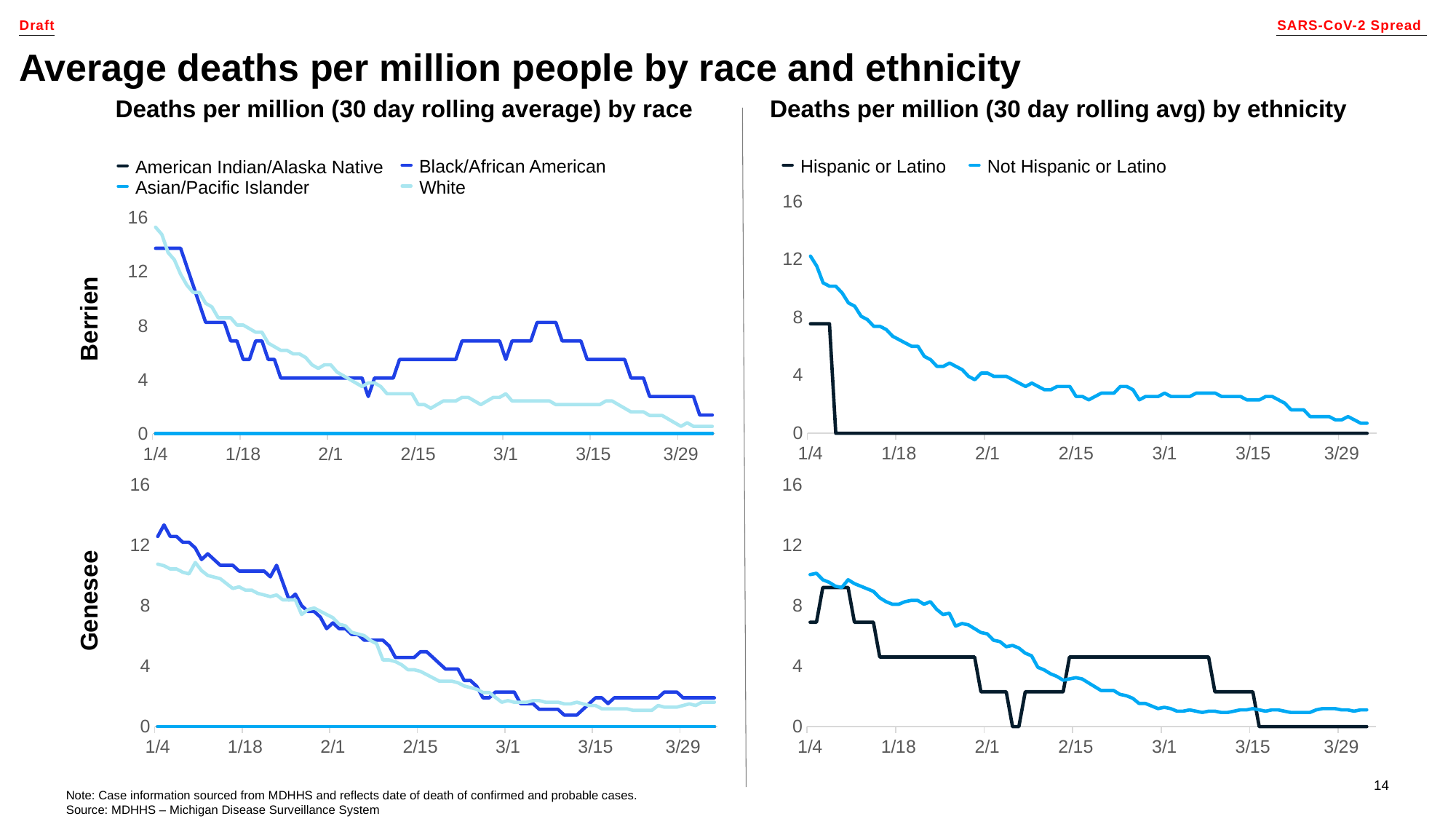

Draft
SARS-CoV-2 Spread
# Average deaths per million people by race and ethnicity
Deaths per million (30 day rolling average) by race
Deaths per million (30 day rolling avg) by ethnicity
Black/African American
Hispanic or Latino
Not Hispanic or Latino
American Indian/Alaska Native
White
Asian/Pacific Islander

### Chart

| Category | Hispanic or Latino | Not Hispanic or Latino |
|---|---|---|
| 44200 | 7.550874013667082 | 12.219978050152632 |
| 44201 | 7.550874013667082 | 11.528281179389275 |
| 44202 | 7.550874013667082 | 10.375453061450349 |
| 44203 | 7.550874013667082 | 10.144887437862565 |
| 44204 | 0.0 | 10.144887437862565 |
| 44205 | 0.0 | 9.68375619068699 |
| 44206 | 0.0 | 8.992059319923639 |
| 44207 | 0.0 | 8.761493696335855 |
| 44208 | 0.0 | 8.069796825572498 |
| 44209 | 0.0 | 7.839231201984712 |
| 44210 | 0.0 | 7.378099954809141 |
| 44211 | 0.0 | 7.378099954809141 |
| 44212 | 0.0 | 7.147534331221355 |
| 44213 | 0.0 | 6.686403084045783 |
| 44214 | 0.0 | 6.455837460457997 |
| 44215 | 0.0 | 6.225271836870212 |
| 44216 | 0.0 | 5.994706213282426 |
| 44217 | 0.0 | 5.994706213282426 |
| 44218 | 0.0 | 5.30300934251907 |
| 44219 | 0.0 | 5.072443718931283 |
| 44220 | 0.0 | 4.611312471755712 |
| 44221 | 0.0 | 4.611312471755712 |
| 44222 | 0.0 | 4.841878095343498 |
| 44223 | 0.0 | 4.611312471755711 |
| 44224 | 0.0 | 4.380746848167926 |
| 44225 | 0.0 | 3.9196156009923544 |
| 44226 | 0.0 | 3.6890499774045695 |
| 44227 | 0.0 | 4.15018122458014 |
| 44228 | 0.0 | 4.15018122458014 |
| 44229 | 0.0 | 3.9196156009923544 |
| 44230 | 0.0 | 3.9196156009923544 |
| 44231 | 0.0 | 3.9196156009923544 |
| 44232 | 0.0 | 3.6890499774045695 |
| 44233 | 0.0 | 3.4584843538167833 |
| 44234 | 0.0 | 3.2279187302289976 |
| 44235 | 0.0 | 3.4584843538167833 |
| 44236 | 0.0 | 3.227918730228998 |
| 44237 | 0.0 | 2.9973531066412122 |
| 44238 | 0.0 | 2.9973531066412122 |
| 44239 | 0.0 | 3.227918730228998 |
| 44240 | 0.0 | 3.227918730228998 |
| 44241 | 0.0 | 3.227918730228998 |
| 44242 | 0.0 | 2.5362218594656416 |
| 44243 | 0.0 | 2.5362218594656416 |
| 44244 | 0.0 | 2.3056562358778554 |
| 44245 | 0.0 | 2.536221859465641 |
| 44246 | 0.0 | 2.7667874830534265 |
| 44247 | 0.0 | 2.7667874830534265 |
| 44248 | 0.0 | 2.7667874830534265 |
| 44249 | 0.0 | 3.2279187302289976 |
| 44250 | 0.0 | 3.2279187302289976 |
| 44251 | 0.0 | 2.997353106641212 |
| 44252 | 0.0 | 2.3056562358778554 |
| 44253 | 0.0 | 2.536221859465641 |
| 44254 | 0.0 | 2.536221859465641 |
| 44255 | 0.0 | 2.536221859465641 |
| 44256 | 0.0 | 2.766787483053427 |
| 44257 | 0.0 | 2.536221859465641 |
| 44258 | 0.0 | 2.536221859465641 |
| 44259 | 0.0 | 2.536221859465641 |
| 44260 | 0.0 | 2.536221859465641 |
| 44261 | 0.0 | 2.766787483053427 |
| 44262 | 0.0 | 2.766787483053427 |
| 44263 | 0.0 | 2.766787483053427 |
| 44264 | 0.0 | 2.766787483053427 |
| 44265 | 0.0 | 2.536221859465641 |
| 44266 | 0.0 | 2.536221859465641 |
| 44267 | 0.0 | 2.536221859465641 |
| 44268 | 0.0 | 2.536221859465641 |
| 44269 | 0.0 | 2.3056562358778554 |
| 44270 | 0.0 | 2.3056562358778554 |
| 44271 | 0.0 | 2.3056562358778554 |
| 44272 | 0.0 | 2.536221859465641 |
| 44273 | 0.0 | 2.536221859465641 |
| 44274 | 0.0 | 2.3056562358778554 |
| 44275 | 0.0 | 2.0750906122900696 |
| 44276 | 0.0 | 1.6139593651144988 |
| 44277 | 0.0 | 1.6139593651144988 |
| 44278 | 0.0 | 1.6139593651144988 |
| 44279 | 0.0 | 1.1528281179389277 |
| 44280 | 0.0 | 1.1528281179389277 |
| 44281 | 0.0 | 1.1528281179389277 |
| 44282 | 0.0 | 1.1528281179389277 |
| 44283 | 0.0 | 0.9222624943511423 |
| 44284 | 0.0 | 0.9222624943511423 |
| 44285 | 0.0 | 1.1528281179389277 |
| 44286 | 0.0 | 0.9222624943511423 |
| 44287 | 0.0 | 0.6916968707633567 |
| 44288 | 0.0 | 0.6916968707633567 |
| 44289 | None | None |

### Chart

| Category | American Indian/Alaska Native | Asian/Pacific Islander | Black/African American | White |
|---|---|---|---|---|
| 44200 | 0.0 | 0.0 | 13.745704467353955 | 15.305053889900275 |
| 44201 | 0.0 | 0.0 | 13.745704467353955 | 14.768034455166932 |
| 44202 | 0.0 | 0.0 | 13.745704467353955 | 13.425485868333574 |
| 44203 | 0.0 | 0.0 | 13.745704467353955 | 12.88846643360023 |
| 44204 | 0.0 | 0.0 | 13.745704467353955 | 11.814427564133545 |
| 44205 | 0.0 | 0.0 | 12.371134020618559 | 11.008898412033533 |
| 44206 | 0.0 | 0.0 | 10.996563573883162 | 10.47187897730019 |
| 44207 | 0.0 | 0.0 | 9.621993127147766 | 10.47187897730019 |
| 44208 | 0.0 | 0.0 | 8.247422680412372 | 9.666349825200177 |
| 44209 | 0.0 | 0.0 | 8.247422680412372 | 9.397840107833506 |
| 44210 | 0.0 | 0.0 | 8.247422680412372 | 8.592310955733492 |
| 44211 | 0.0 | 0.0 | 8.247422680412372 | 8.592310955733492 |
| 44212 | 0.0 | 0.0 | 6.872852233676976 | 8.59231095573349 |
| 44213 | 0.0 | 0.0 | 6.872852233676976 | 8.055291521000148 |
| 44214 | 0.0 | 0.0 | 5.498281786941581 | 8.055291521000147 |
| 44215 | 0.0 | 0.0 | 5.498281786941581 | 7.786781803633475 |
| 44216 | 0.0 | 0.0 | 6.872852233676976 | 7.518272086266804 |
| 44217 | 0.0 | 0.0 | 6.872852233676976 | 7.518272086266804 |
| 44218 | 0.0 | 0.0 | 5.498281786941581 | 6.712742934166788 |
| 44219 | 0.0 | 0.0 | 5.498281786941581 | 6.444233216800116 |
| 44220 | 0.0 | 0.0 | 4.123711340206186 | 6.1757234994334445 |
| 44221 | 0.0 | 0.0 | 4.123711340206186 | 6.1757234994334445 |
| 44222 | 0.0 | 0.0 | 4.123711340206186 | 5.907213782066773 |
| 44223 | 0.0 | 0.0 | 4.123711340206186 | 5.907213782066773 |
| 44224 | 0.0 | 0.0 | 4.123711340206186 | 5.638704064700102 |
| 44225 | 0.0 | 0.0 | 4.123711340206186 | 5.101684629966758 |
| 44226 | 0.0 | 0.0 | 4.123711340206186 | 4.833174912600087 |
| 44227 | 0.0 | 0.0 | 4.123711340206186 | 5.101684629966758 |
| 44228 | 0.0 | 0.0 | 4.123711340206186 | 5.101684629966758 |
| 44229 | 0.0 | 0.0 | 4.123711340206186 | 4.564665195233416 |
| 44230 | 0.0 | 0.0 | 4.123711340206186 | 4.296155477866744 |
| 44231 | 0.0 | 0.0 | 4.123711340206186 | 4.027645760500072 |
| 44232 | 0.0 | 0.0 | 4.123711340206186 | 3.7591360431334007 |
| 44233 | 0.0 | 0.0 | 4.123711340206186 | 3.490626325766729 |
| 44234 | 0.0 | 0.0 | 2.7491408934707904 | 3.7591360431334007 |
| 44235 | 0.0 | 0.0 | 4.123711340206186 | 3.7591360431334007 |
| 44236 | 0.0 | 0.0 | 4.123711340206186 | 3.490626325766729 |
| 44237 | 0.0 | 0.0 | 4.123711340206186 | 2.9536068910333864 |
| 44238 | 0.0 | 0.0 | 4.123711340206186 | 2.9536068910333864 |
| 44239 | 0.0 | 0.0 | 5.498281786941581 | 2.9536068910333864 |
| 44240 | 0.0 | 0.0 | 5.498281786941581 | 2.9536068910333864 |
| 44241 | 0.0 | 0.0 | 5.498281786941581 | 2.9536068910333864 |
| 44242 | 0.0 | 0.0 | 5.498281786941581 | 2.148077738933372 |
| 44243 | 0.0 | 0.0 | 5.498281786941581 | 2.148077738933372 |
| 44244 | 0.0 | 0.0 | 5.498281786941581 | 1.8795680215667006 |
| 44245 | 0.0 | 0.0 | 5.498281786941581 | 2.148077738933372 |
| 44246 | 0.0 | 0.0 | 5.498281786941581 | 2.4165874563000433 |
| 44247 | 0.0 | 0.0 | 5.498281786941581 | 2.4165874563000433 |
| 44248 | 0.0 | 0.0 | 5.498281786941581 | 2.4165874563000433 |
| 44249 | 0.0 | 0.0 | 6.872852233676976 | 2.6850971736667146 |
| 44250 | 0.0 | 0.0 | 6.872852233676976 | 2.6850971736667146 |
| 44251 | 0.0 | 0.0 | 6.872852233676976 | 2.4165874563000433 |
| 44252 | 0.0 | 0.0 | 6.872852233676976 | 2.148077738933372 |
| 44253 | 0.0 | 0.0 | 6.872852233676976 | 2.4165874563000433 |
| 44254 | 0.0 | 0.0 | 6.872852233676976 | 2.6850971736667146 |
| 44255 | 0.0 | 0.0 | 6.872852233676976 | 2.6850971736667146 |
| 44256 | 0.0 | 0.0 | 5.498281786941581 | 2.9536068910333864 |
| 44257 | 0.0 | 0.0 | 6.872852233676976 | 2.4165874563000433 |
| 44258 | 0.0 | 0.0 | 6.872852233676976 | 2.4165874563000433 |
| 44259 | 0.0 | 0.0 | 6.872852233676976 | 2.4165874563000433 |
| 44260 | 0.0 | 0.0 | 6.872852233676976 | 2.4165874563000433 |
| 44261 | 0.0 | 0.0 | 8.247422680412372 | 2.4165874563000433 |
| 44262 | 0.0 | 0.0 | 8.247422680412372 | 2.4165874563000433 |
| 44263 | 0.0 | 0.0 | 8.247422680412372 | 2.4165874563000433 |
| 44264 | 0.0 | 0.0 | 8.247422680412372 | 2.148077738933372 |
| 44265 | 0.0 | 0.0 | 6.872852233676976 | 2.148077738933372 |
| 44266 | 0.0 | 0.0 | 6.872852233676976 | 2.148077738933372 |
| 44267 | 0.0 | 0.0 | 6.872852233676976 | 2.148077738933372 |
| 44268 | 0.0 | 0.0 | 6.872852233676976 | 2.148077738933372 |
| 44269 | 0.0 | 0.0 | 5.498281786941581 | 2.148077738933372 |
| 44270 | 0.0 | 0.0 | 5.498281786941581 | 2.148077738933372 |
| 44271 | 0.0 | 0.0 | 5.498281786941581 | 2.148077738933372 |
| 44272 | 0.0 | 0.0 | 5.498281786941581 | 2.4165874563000433 |
| 44273 | 0.0 | 0.0 | 5.498281786941581 | 2.4165874563000433 |
| 44274 | 0.0 | 0.0 | 5.498281786941581 | 2.148077738933372 |
| 44275 | 0.0 | 0.0 | 5.498281786941581 | 1.8795680215667003 |
| 44276 | 0.0 | 0.0 | 4.123711340206186 | 1.6110583042000288 |
| 44277 | 0.0 | 0.0 | 4.123711340206186 | 1.6110583042000288 |
| 44278 | 0.0 | 0.0 | 4.123711340206186 | 1.6110583042000288 |
| 44279 | 0.0 | 0.0 | 2.7491408934707904 | 1.3425485868333573 |
| 44280 | 0.0 | 0.0 | 2.7491408934707904 | 1.3425485868333573 |
| 44281 | 0.0 | 0.0 | 2.7491408934707904 | 1.3425485868333573 |
| 44282 | 0.0 | 0.0 | 2.7491408934707904 | 1.074038869466686 |
| 44283 | 0.0 | 0.0 | 2.7491408934707904 | 0.8055291521000145 |
| 44284 | 0.0 | 0.0 | 2.7491408934707904 | 0.537019434733343 |
| 44285 | 0.0 | 0.0 | 2.7491408934707904 | 0.8055291521000145 |
| 44286 | 0.0 | 0.0 | 2.7491408934707904 | 0.537019434733343 |
| 44287 | 0.0 | 0.0 | 1.3745704467353952 | 0.537019434733343 |
| 44288 | 0.0 | 0.0 | 1.3745704467353952 | 0.537019434733343 |
| 44289 | 0.0 | 0.0 | 1.3745704467353952 | 0.537019434733343 |
Berrien

### Chart

| Category | American Indian/Alaska Native | Asian/Pacific Islander | Black/African American | White |
|---|---|---|---|---|
| 44200 | 0.0 | 0.0 | 12.570566589719562 | 10.74513191798455 |
| 44201 | 0.0 | 0.0 | 13.332419110308626 | 10.637680598804707 |
| 44202 | 0.0 | 0.0 | 12.570566589719562 | 10.422777960445016 |
| 44203 | 0.0 | 0.0 | 12.570566589719562 | 10.422777960445016 |
| 44204 | 0.0 | 0.0 | 12.189640329425028 | 10.207875322085325 |
| 44205 | 0.0 | 0.0 | 12.189640329425028 | 10.100424002905479 |
| 44206 | 0.0 | 0.0 | 11.808714069130497 | 10.8525832371644 |
| 44207 | 0.0 | 0.0 | 11.046861548541433 | 10.315326641265171 |
| 44208 | 0.0 | 0.0 | 11.427787808835966 | 9.992972683725634 |
| 44209 | 0.0 | 0.0 | 11.046861548541434 | 9.885521364545788 |
| 44210 | 0.0 | 0.0 | 10.665935288246903 | 9.778070045365943 |
| 44211 | 0.0 | 0.0 | 10.665935288246903 | 9.455716087826406 |
| 44212 | 0.0 | 0.0 | 10.665935288246903 | 9.133362130286867 |
| 44213 | 0.0 | 0.0 | 10.285009027952368 | 9.240813449466716 |
| 44214 | 0.0 | 0.0 | 10.285009027952372 | 9.025910811107025 |
| 44215 | 0.0 | 0.0 | 10.285009027952372 | 9.025910811107025 |
| 44216 | 0.0 | 0.0 | 10.285009027952368 | 8.811008172747334 |
| 44217 | 0.0 | 0.0 | 10.285009027952368 | 8.703556853567488 |
| 44218 | 0.0 | 0.0 | 9.904082767657835 | 8.596105534387643 |
| 44219 | 0.0 | 0.0 | 10.665935288246901 | 8.703556853567488 |
| 44220 | 0.0 | 0.0 | 9.523156507363305 | 8.38120289602795 |
| 44221 | 0.0 | 0.0 | 8.38037772647971 | 8.38120289602795 |
| 44222 | 0.0 | 0.0 | 8.76130398677424 | 8.38120289602795 |
| 44223 | 0.0 | 0.0 | 7.999451466185176 | 7.414141023409341 |
| 44224 | 0.0 | 0.0 | 7.618525205890645 | 7.736494980948877 |
| 44225 | 0.0 | 0.0 | 7.618525205890645 | 7.843946300128723 |
| 44226 | 0.0 | 0.0 | 7.237598945596111 | 7.629043661769032 |
| 44227 | 0.0 | 0.0 | 6.4757464250070464 | 7.414141023409342 |
| 44228 | 0.0 | 0.0 | 6.85667268530158 | 7.199238385049651 |
| 44229 | 0.0 | 0.0 | 6.475746425007048 | 6.769433108330268 |
| 44230 | 0.0 | 0.0 | 6.475746425007048 | 6.661981789150422 |
| 44231 | 0.0 | 0.0 | 6.094820164712516 | 6.232176512431041 |
| 44232 | 0.0 | 0.0 | 6.094820164712516 | 6.124725193251195 |
| 44233 | 0.0 | 0.0 | 5.713893904417983 | 6.01727387407135 |
| 44234 | 0.0 | 0.0 | 5.713893904417983 | 5.694919916531814 |
| 44235 | 0.0 | 0.0 | 5.713893904417984 | 5.480017278172122 |
| 44236 | 0.0 | 0.0 | 5.713893904417984 | 4.405504086373667 |
| 44237 | 0.0 | 0.0 | 5.3329676441234515 | 4.405504086373667 |
| 44238 | 0.0 | 0.0 | 4.571115123534386 | 4.298052767193822 |
| 44239 | 0.0 | 0.0 | 4.571115123534386 | 4.083150128834131 |
| 44240 | 0.0 | 0.0 | 4.571115123534386 | 3.760796171294594 |
| 44241 | 0.0 | 0.0 | 4.571115123534386 | 3.7607961712945936 |
| 44242 | 0.0 | 0.0 | 4.952041383828918 | 3.6533448521147482 |
| 44243 | 0.0 | 0.0 | 4.952041383828918 | 3.438442213755057 |
| 44244 | 0.0 | 0.0 | 4.571115123534386 | 3.2235395753953657 |
| 44245 | 0.0 | 0.0 | 4.190188863239855 | 3.0086369370356745 |
| 44246 | 0.0 | 0.0 | 3.8092626029453225 | 3.0086369370356745 |
| 44247 | 0.0 | 0.0 | 3.8092626029453225 | 3.0086369370356745 |
| 44248 | 0.0 | 0.0 | 3.8092626029453225 | 2.901185617855829 |
| 44249 | 0.0 | 0.0 | 3.0474100823562575 | 2.6862829794961374 |
| 44250 | 0.0 | 0.0 | 3.0474100823562575 | 2.578831660316292 |
| 44251 | 0.0 | 0.0 | 2.6664838220617253 | 2.471380341136447 |
| 44252 | 0.0 | 0.0 | 1.904631301472661 | 2.256477702776756 |
| 44253 | 0.0 | 0.0 | 1.904631301472661 | 2.256477702776756 |
| 44254 | 0.0 | 0.0 | 2.285557561767193 | 1.9341237452372195 |
| 44255 | 0.0 | 0.0 | 2.285557561767193 | 1.611769787697683 |
| 44256 | 0.0 | 0.0 | 2.285557561767193 | 1.7192211068775287 |
| 44257 | 0.0 | 0.0 | 2.285557561767193 | 1.6117697876976829 |
| 44258 | 0.0 | 0.0 | 1.5237050411781288 | 1.6117697876976829 |
| 44259 | 0.0 | 0.0 | 1.5237050411781288 | 1.6117697876976829 |
| 44260 | 0.0 | 0.0 | 1.5237050411781288 | 1.7192211068775285 |
| 44261 | 0.0 | 0.0 | 1.1427787808835965 | 1.7192211068775285 |
| 44262 | 0.0 | 0.0 | 1.1427787808835965 | 1.6117697876976829 |
| 44263 | 0.0 | 0.0 | 1.1427787808835965 | 1.6117697876976829 |
| 44264 | 0.0 | 0.0 | 1.1427787808835965 | 1.6117697876976829 |
| 44265 | 0.0 | 0.0 | 0.7618525205890644 | 1.5043184685178375 |
| 44266 | 0.0 | 0.0 | 0.7618525205890644 | 1.5043184685178375 |
| 44267 | 0.0 | 0.0 | 0.7618525205890644 | 1.611769787697683 |
| 44268 | 0.0 | 0.0 | 1.1427787808835965 | 1.5043184685178377 |
| 44269 | 0.0 | 0.0 | 1.5237050411781288 | 1.3968671493379923 |
| 44270 | 0.0 | 0.0 | 1.904631301472661 | 1.3968671493379923 |
| 44271 | 0.0 | 0.0 | 1.904631301472661 | 1.1819645109783012 |
| 44272 | 0.0 | 0.0 | 1.5237050411781288 | 1.1819645109783012 |
| 44273 | 0.0 | 0.0 | 1.904631301472661 | 1.181964510978301 |
| 44274 | 0.0 | 0.0 | 1.904631301472661 | 1.181964510978301 |
| 44275 | 0.0 | 0.0 | 1.904631301472661 | 1.181964510978301 |
| 44276 | 0.0 | 0.0 | 1.904631301472661 | 1.0745131917984556 |
| 44277 | 0.0 | 0.0 | 1.904631301472661 | 1.0745131917984556 |
| 44278 | 0.0 | 0.0 | 1.904631301472661 | 1.0745131917984556 |
| 44279 | 0.0 | 0.0 | 1.904631301472661 | 1.0745131917984556 |
| 44280 | 0.0 | 0.0 | 1.904631301472661 | 1.3968671493379923 |
| 44281 | 0.0 | 0.0 | 2.285557561767193 | 1.2894158301581469 |
| 44282 | 0.0 | 0.0 | 2.285557561767193 | 1.2894158301581469 |
| 44283 | 0.0 | 0.0 | 2.285557561767193 | 1.2894158301581469 |
| 44284 | 0.0 | 0.0 | 1.904631301472661 | 1.3968671493379923 |
| 44285 | 0.0 | 0.0 | 1.904631301472661 | 1.5043184685178377 |
| 44286 | 0.0 | 0.0 | 1.904631301472661 | 1.3968671493379923 |
| 44287 | 0.0 | 0.0 | 1.904631301472661 | 1.6117697876976833 |
| 44288 | 0.0 | 0.0 | 1.904631301472661 | 1.6117697876976833 |
| 44289 | 0.0 | 0.0 | 1.904631301472661 | 1.611769787697683 |

### Chart

| Category | Hispanic or Latino | Not Hispanic or Latino |
|---|---|---|
| 44200 | 6.901787562978812 | 10.05134705086663 |
| 44201 | 6.901787562978812 | 10.136527958077364 |
| 44202 | 9.202383417305082 | 9.710623422023696 |
| 44203 | 9.202383417305082 | 9.540261607602226 |
| 44204 | 9.202383417305082 | 9.284718885970022 |
| 44205 | 9.202383417305082 | 9.199537978759288 |
| 44206 | 9.202383417305082 | 9.710623422023696 |
| 44207 | 6.901787562978812 | 9.455080700391493 |
| 44208 | 6.901787562978812 | 9.284718885970022 |
| 44209 | 6.901787562978812 | 9.114357071548552 |
| 44210 | 6.901787562978812 | 8.943995257127087 |
| 44211 | 4.601191708652541 | 8.518090721073417 |
| 44212 | 4.601191708652541 | 8.262547999441216 |
| 44213 | 4.601191708652541 | 8.092186185019745 |
| 44214 | 4.601191708652541 | 8.092186185019747 |
| 44215 | 4.601191708652541 | 8.262547999441216 |
| 44216 | 4.601191708652541 | 8.347728906651948 |
| 44217 | 4.601191708652541 | 8.347728906651948 |
| 44218 | 4.601191708652541 | 8.092186185019747 |
| 44219 | 4.601191708652541 | 8.262547999441216 |
| 44220 | 4.601191708652541 | 7.751462556176809 |
| 44221 | 4.601191708652541 | 7.410738927333873 |
| 44222 | 4.601191708652541 | 7.4959198345446065 |
| 44223 | 4.601191708652541 | 6.644110762437264 |
| 44224 | 4.601191708652541 | 6.814472576858733 |
| 44225 | 4.601191708652541 | 6.729291669647998 |
| 44226 | 4.601191708652541 | 6.473748948015796 |
| 44227 | 2.3005958543262706 | 6.218206226383594 |
| 44228 | 2.3005958543262706 | 6.13302531917286 |
| 44229 | 2.3005958543262706 | 5.707120783119189 |
| 44230 | 2.3005958543262706 | 5.6219398759084545 |
| 44231 | 2.3005958543262706 | 5.281216247065518 |
| 44232 | 0.0 | 5.366397154276252 |
| 44233 | 0.0 | 5.196035339854784 |
| 44234 | 2.3005958543262706 | 4.855311711011847 |
| 44235 | 2.3005958543262706 | 4.684949896590378 |
| 44236 | 2.3005958543262706 | 3.918321731693772 |
| 44237 | 2.3005958543262706 | 3.7479599172723037 |
| 44238 | 2.3005958543262706 | 3.492417195640101 |
| 44239 | 2.3005958543262706 | 3.322055381218633 |
| 44240 | 2.3005958543262706 | 3.0665126595864307 |
| 44241 | 4.601191708652541 | 3.151693566797165 |
| 44242 | 4.601191708652541 | 3.2368744740078994 |
| 44243 | 4.601191708652541 | 3.1516935667971655 |
| 44244 | 4.601191708652541 | 2.8961508451649625 |
| 44245 | 4.601191708652541 | 2.6406081235327594 |
| 44246 | 4.601191708652541 | 2.3850654019005564 |
| 44247 | 4.601191708652541 | 2.3850654019005564 |
| 44248 | 4.601191708652541 | 2.3850654019005564 |
| 44249 | 4.601191708652541 | 2.1295226802683533 |
| 44250 | 4.601191708652541 | 2.044341773057619 |
| 44251 | 4.601191708652541 | 1.8739799586361512 |
| 44252 | 4.601191708652541 | 1.5332563297932145 |
| 44253 | 4.601191708652541 | 1.5332563297932145 |
| 44254 | 4.601191708652541 | 1.3628945153717462 |
| 44255 | 4.601191708652541 | 1.192532700950278 |
| 44256 | 4.601191708652541 | 1.277713608161012 |
| 44257 | 4.601191708652541 | 1.192532700950278 |
| 44258 | 4.601191708652541 | 1.0221708865288097 |
| 44259 | 4.601191708652541 | 1.0221708865288097 |
| 44260 | 4.601191708652541 | 1.1073517937395438 |
| 44261 | 4.601191708652541 | 1.0221708865288097 |
| 44262 | 4.601191708652541 | 0.9369899793180756 |
| 44263 | 4.601191708652541 | 1.0221708865288097 |
| 44264 | 2.3005958543262706 | 1.0221708865288097 |
| 44265 | 2.3005958543262706 | 0.9369899793180756 |
| 44266 | 2.3005958543262706 | 0.9369899793180756 |
| 44267 | 2.3005958543262706 | 1.0221708865288097 |
| 44268 | 2.3005958543262706 | 1.1073517937395438 |
| 44269 | 2.3005958543262706 | 1.1073517937395438 |
| 44270 | 2.3005958543262706 | 1.192532700950278 |
| 44271 | 0.0 | 1.1073517937395438 |
| 44272 | 0.0 | 1.0221708865288097 |
| 44273 | 0.0 | 1.1073517937395438 |
| 44274 | 0.0 | 1.1073517937395438 |
| 44275 | 0.0 | 1.0221708865288097 |
| 44276 | 0.0 | 0.9369899793180757 |
| 44277 | 0.0 | 0.9369899793180757 |
| 44278 | 0.0 | 0.9369899793180757 |
| 44279 | 0.0 | 0.9369899793180757 |
| 44280 | 0.0 | 1.1073517937395438 |
| 44281 | 0.0 | 1.192532700950278 |
| 44282 | 0.0 | 1.192532700950278 |
| 44283 | 0.0 | 1.192532700950278 |
| 44284 | 0.0 | 1.107351793739544 |
| 44285 | 0.0 | 1.107351793739544 |
| 44286 | 0.0 | 1.02217088652881 |
| 44287 | 0.0 | 1.107351793739544 |
| 44288 | 0.0 | 1.1073517937395436 |
| 44289 | None | None |
Genesee
Note: Case information sourced from MDHHS and reflects date of death of confirmed and probable cases.
Source: MDHHS – Michigan Disease Surveillance System